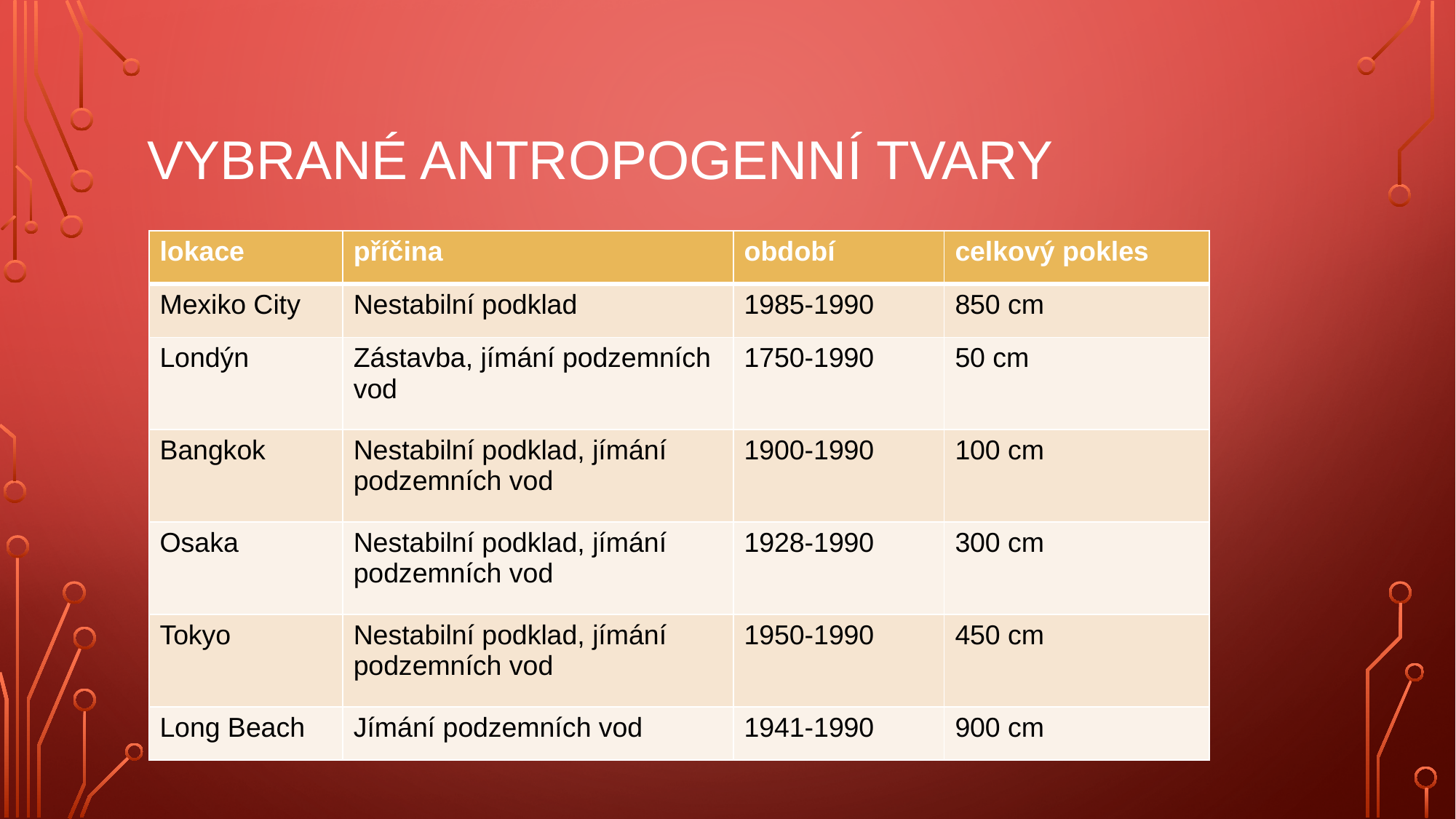

# Vybrané antropogenní tvary
| lokace | příčina | období | celkový pokles |
| --- | --- | --- | --- |
| Mexiko City | Nestabilní podklad | 1985-1990 | 850 cm |
| Londýn | Zástavba, jímání podzemních vod | 1750-1990 | 50 cm |
| Bangkok | Nestabilní podklad, jímání podzemních vod | 1900-1990 | 100 cm |
| Osaka | Nestabilní podklad, jímání podzemních vod | 1928-1990 | 300 cm |
| Tokyo | Nestabilní podklad, jímání podzemních vod | 1950-1990 | 450 cm |
| Long Beach | Jímání podzemních vod | 1941-1990 | 900 cm |
autor prezentace, datum prezentace, univerzitní oddělení, fakulta, adresa